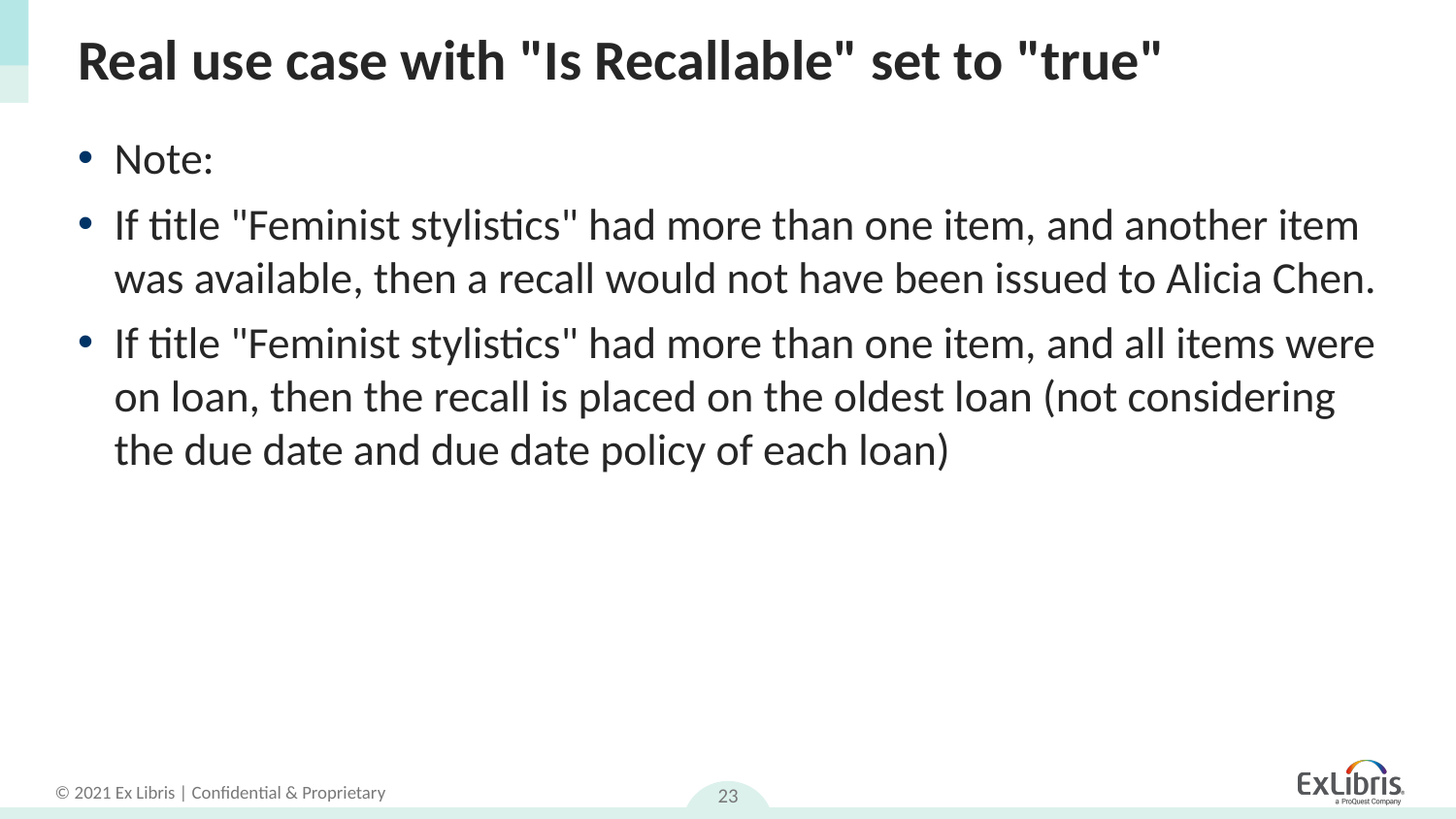

# Real use case with "Is Recallable" set to "true"
Note:
If title "Feminist stylistics" had more than one item, and another item was available, then a recall would not have been issued to Alicia Chen.
If title "Feminist stylistics" had more than one item, and all items were on loan, then the recall is placed on the oldest loan (not considering the due date and due date policy of each loan)

23